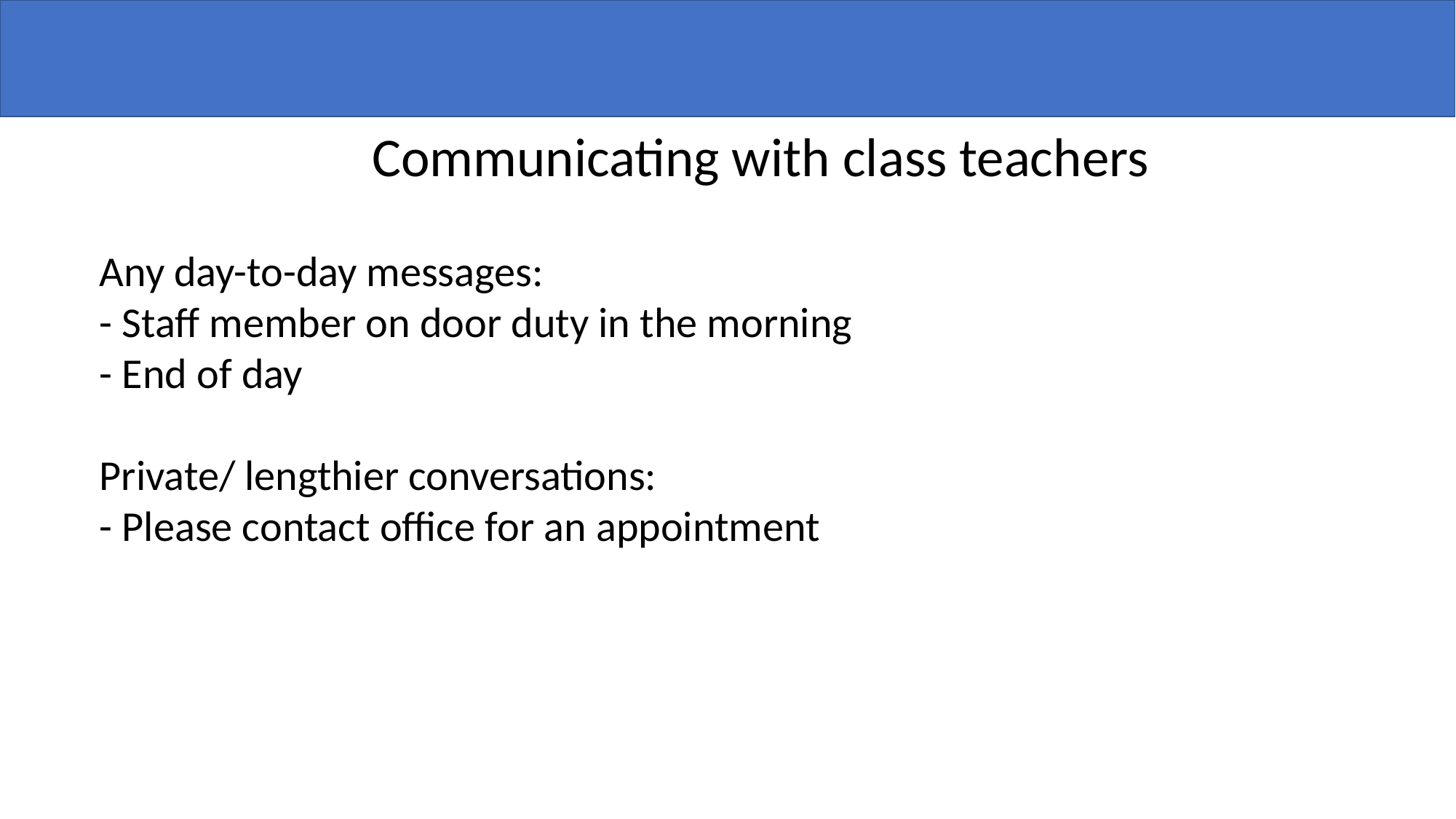

Communicating with class teachers
Any day-to-day messages:
- Staff member on door duty in the morning
- End of day

Private/ lengthier conversations:
- Please contact office for an appointment